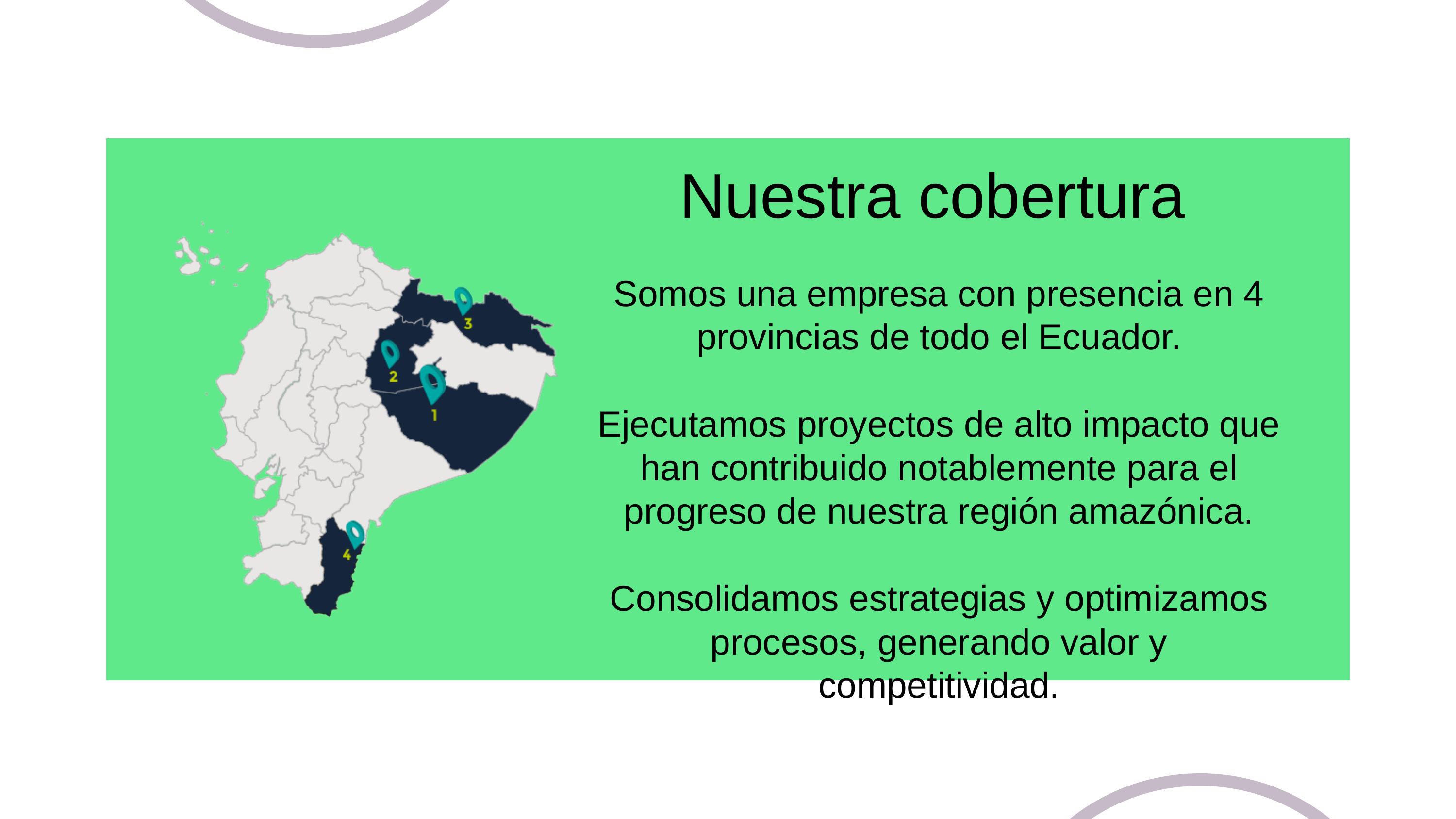

Nuestra cobertura

Somos una empresa con presencia en 4 provincias de todo el Ecuador.

Ejecutamos proyectos de alto impacto que han contribuido notablemente para el progreso de nuestra región amazónica.

Consolidamos estrategias y optimizamos procesos, generando valor y competitividad.